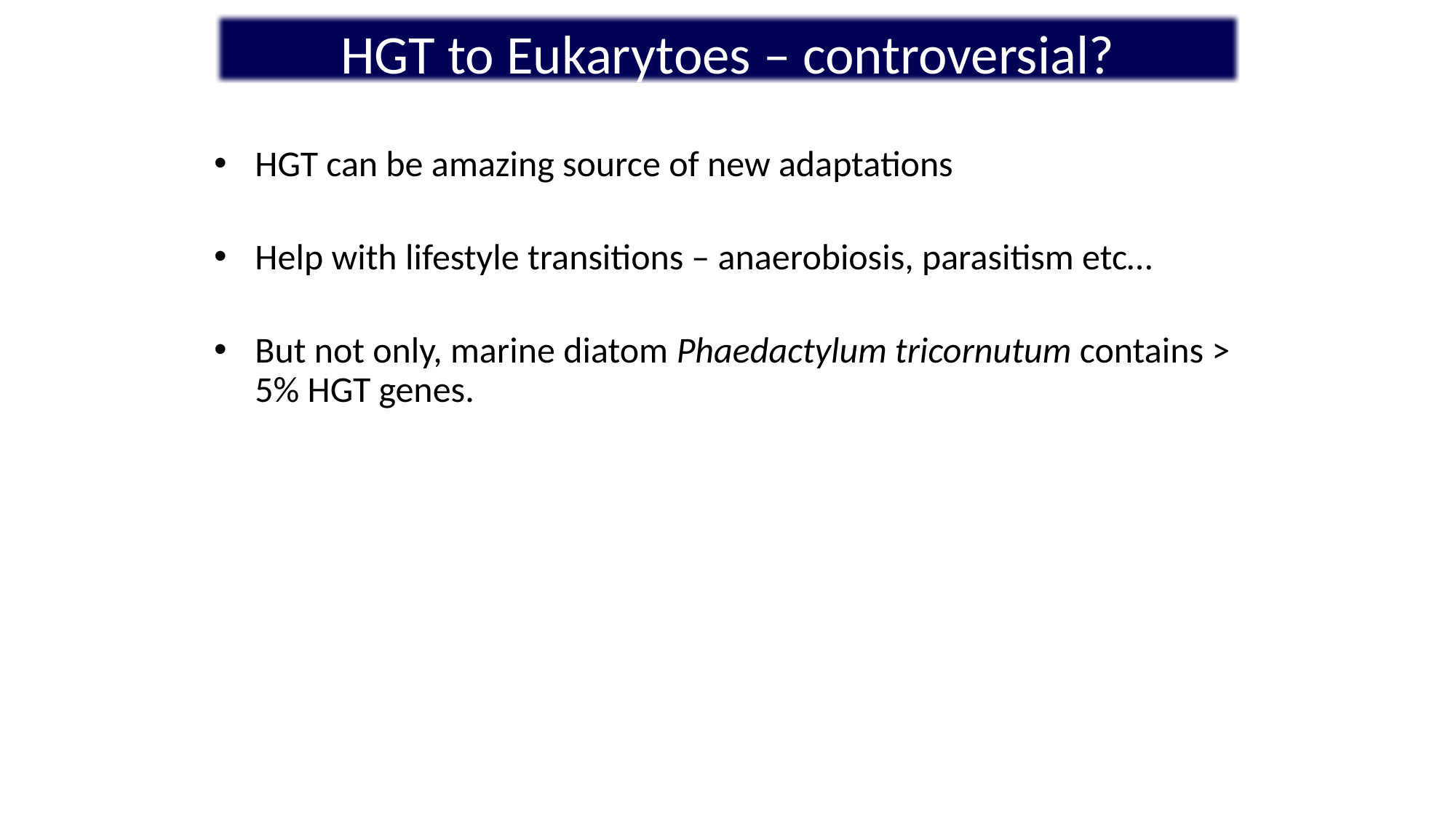

HGT to Eukarytoes – controversial?
HGT can be amazing source of new adaptations

Help with lifestyle transitions – anaerobiosis, parasitism etc…

But not only, marine diatom Phaedactylum tricornutum contains > 5% HGT genes.